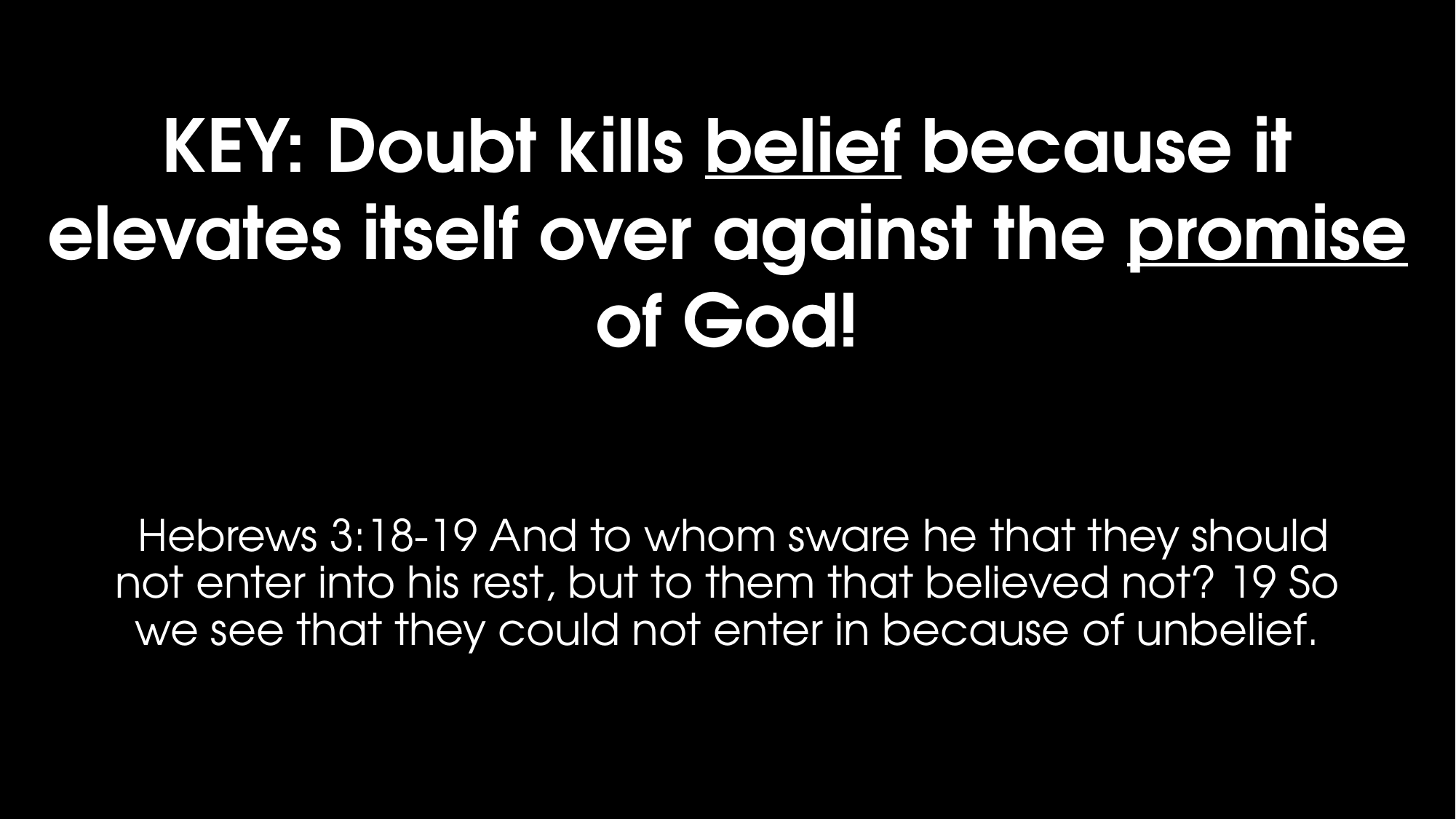

KEY: Doubt kills belief because it elevates itself over against the promise of God!
# Hebrews 3:18-19 And to whom sware he that they should not enter into his rest, but to them that believed not? 19 So we see that they could not enter in because of unbelief.